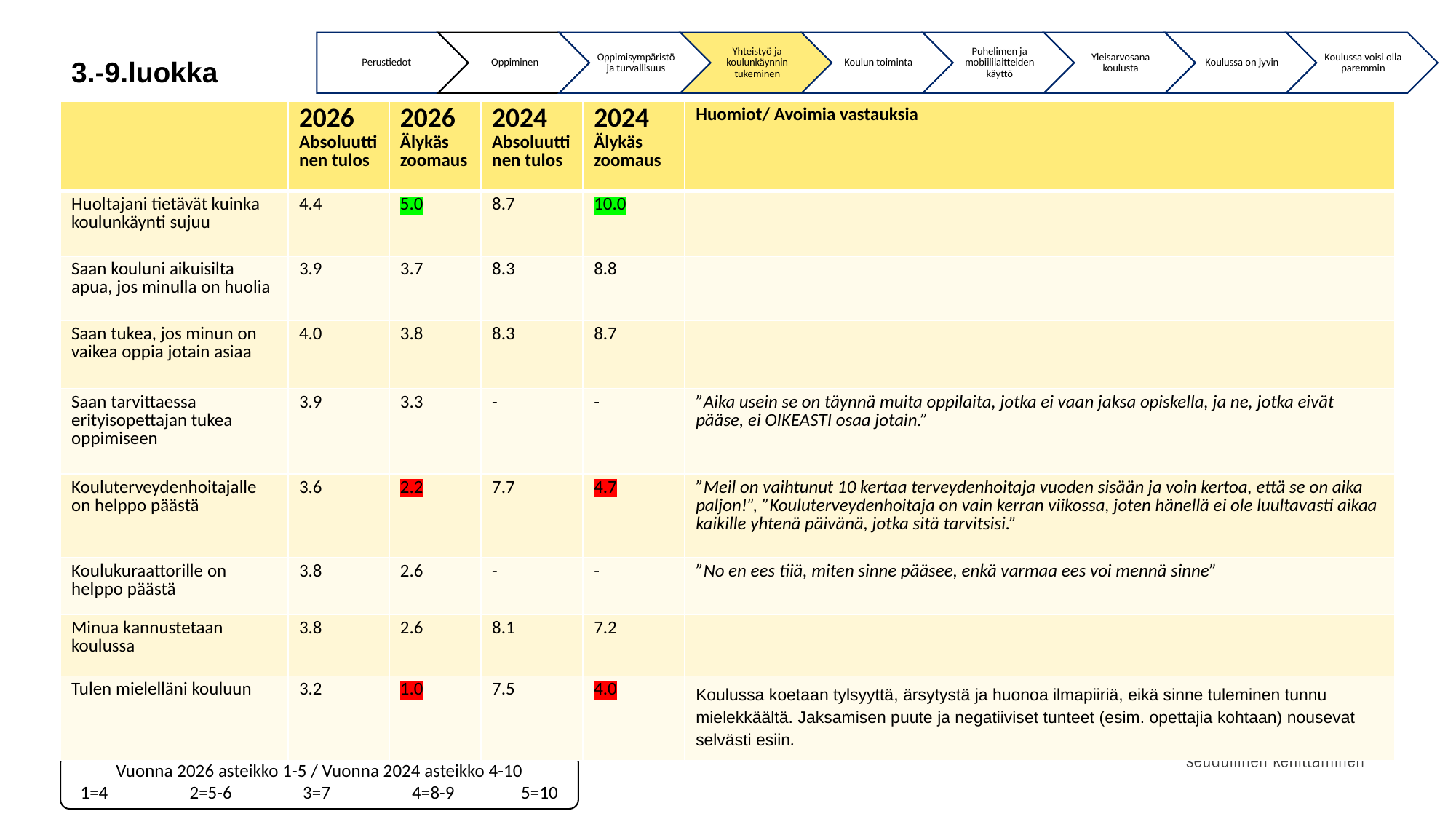

Perustiedot
Oppiminen
Oppimisympäristö ja turvallisuus
Yhteistyö ja koulunkäynnin tukeminen
Koulun toiminta
Puhelimen ja mobiililaitteiden käyttö
Yleisarvosana koulusta
Koulussa on jyvin
Koulussa voisi olla paremmin
# 3.-9.luokka
|  | 2026 Absoluuttinen tulos | 2026 Älykäs zoomaus | 2024 Absoluuttinen tulos | 2024 Älykäs zoomaus | Huomiot/ Avoimia vastauksia |
| --- | --- | --- | --- | --- | --- |
| Huoltajani tietävät kuinka koulunkäynti sujuu | 4.4 | 5.0 | 8.7 | 10.0 |  |
| Saan kouluni aikuisilta apua, jos minulla on huolia | 3.9 | 3.7 | 8.3 | 8.8 |  |
| Saan tukea, jos minun on vaikea oppia jotain asiaa | 4.0 | 3.8 | 8.3 | 8.7 |  |
| Saan tarvittaessa erityisopettajan tukea oppimiseen | 3.9 | 3.3 | - | - | ”Aika usein se on täynnä muita oppilaita, jotka ei vaan jaksa opiskella, ja ne, jotka eivät pääse, ei OIKEASTI osaa jotain.” |
| Kouluterveydenhoitajalle on helppo päästä | 3.6 | 2.2 | 7.7 | 4.7 | ”Meil on vaihtunut 10 kertaa terveydenhoitaja vuoden sisään ja voin kertoa, että se on aika paljon!”, ”Kouluterveydenhoitaja on vain kerran viikossa, joten hänellä ei ole luultavasti aikaa kaikille yhtenä päivänä, jotka sitä tarvitsisi.” |
| Koulukuraattorille on helppo päästä | 3.8 | 2.6 | - | - | ”No en ees tiiä, miten sinne pääsee, enkä varmaa ees voi mennä sinne” |
| Minua kannustetaan koulussa | 3.8 | 2.6 | 8.1 | 7.2 |  |
| Tulen mielelläni kouluun | 3.2 | 1.0 | 7.5 | 4.0 | Koulussa koetaan tylsyyttä, ärsytystä ja huonoa ilmapiiriä, eikä sinne tuleminen tunnu mielekkäältä. Jaksamisen puute ja negatiiviset tunteet (esim. opettajia kohtaan) nousevat selvästi esiin. |
Vuonna 2026 asteikko 1-5 / Vuonna 2024 asteikko 4-10
1=4	2=5-6	 3=7	 4=8-9	 5=10